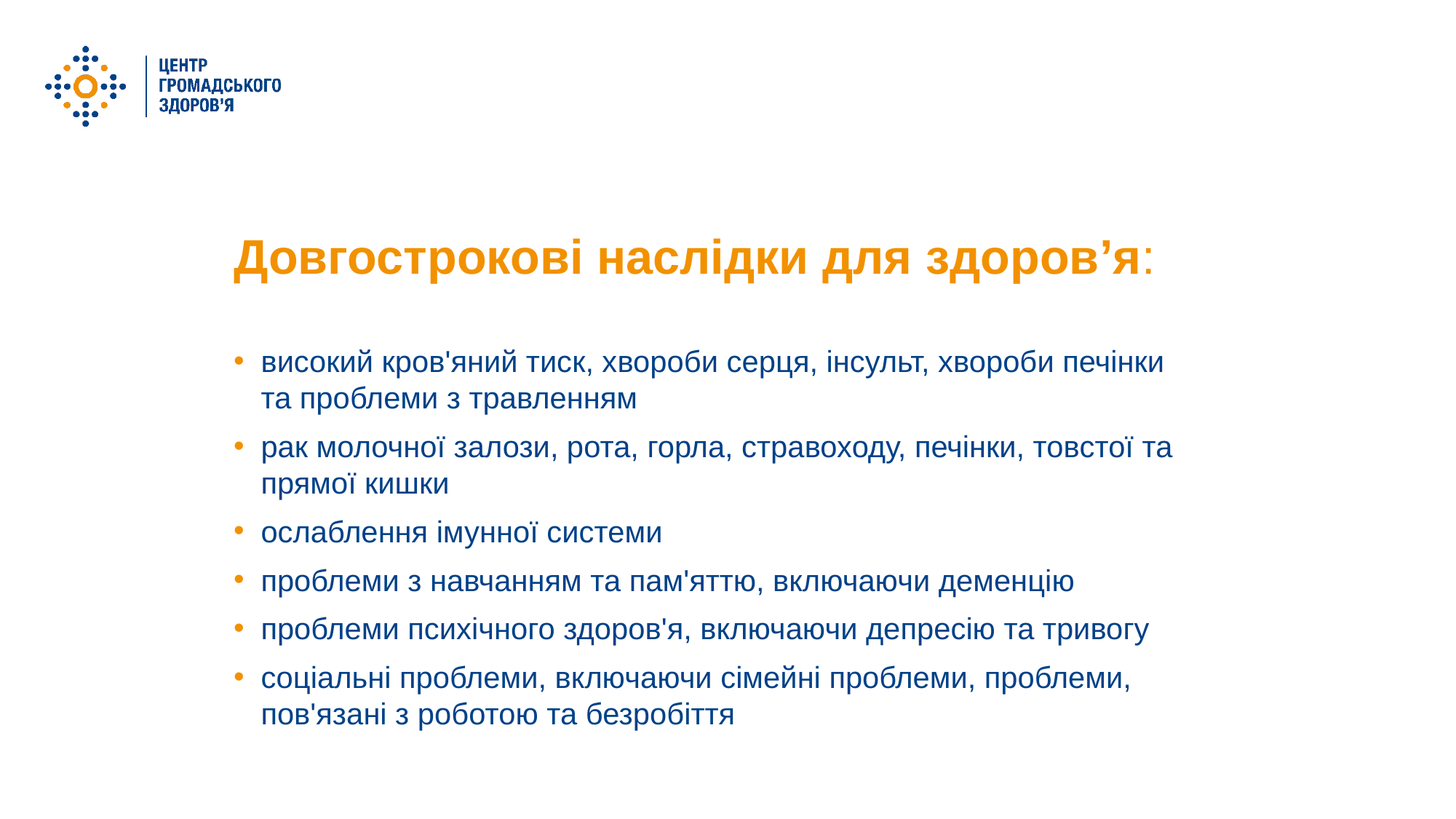

Довгострокові наслідки для здоров’я:

високий кров'яний тиск, хвороби серця, інсульт, хвороби печінки та проблеми з травленням
рак молочної залози, рота, горла, стравоходу, печінки, товстої та прямої кишки
ослаблення імунної системи
проблеми з навчанням та пам'яттю, включаючи деменцію
проблеми психічного здоров'я, включаючи депресію та тривогу
соціальні проблеми, включаючи сімейні проблеми, проблеми, пов'язані з роботою та безробіття